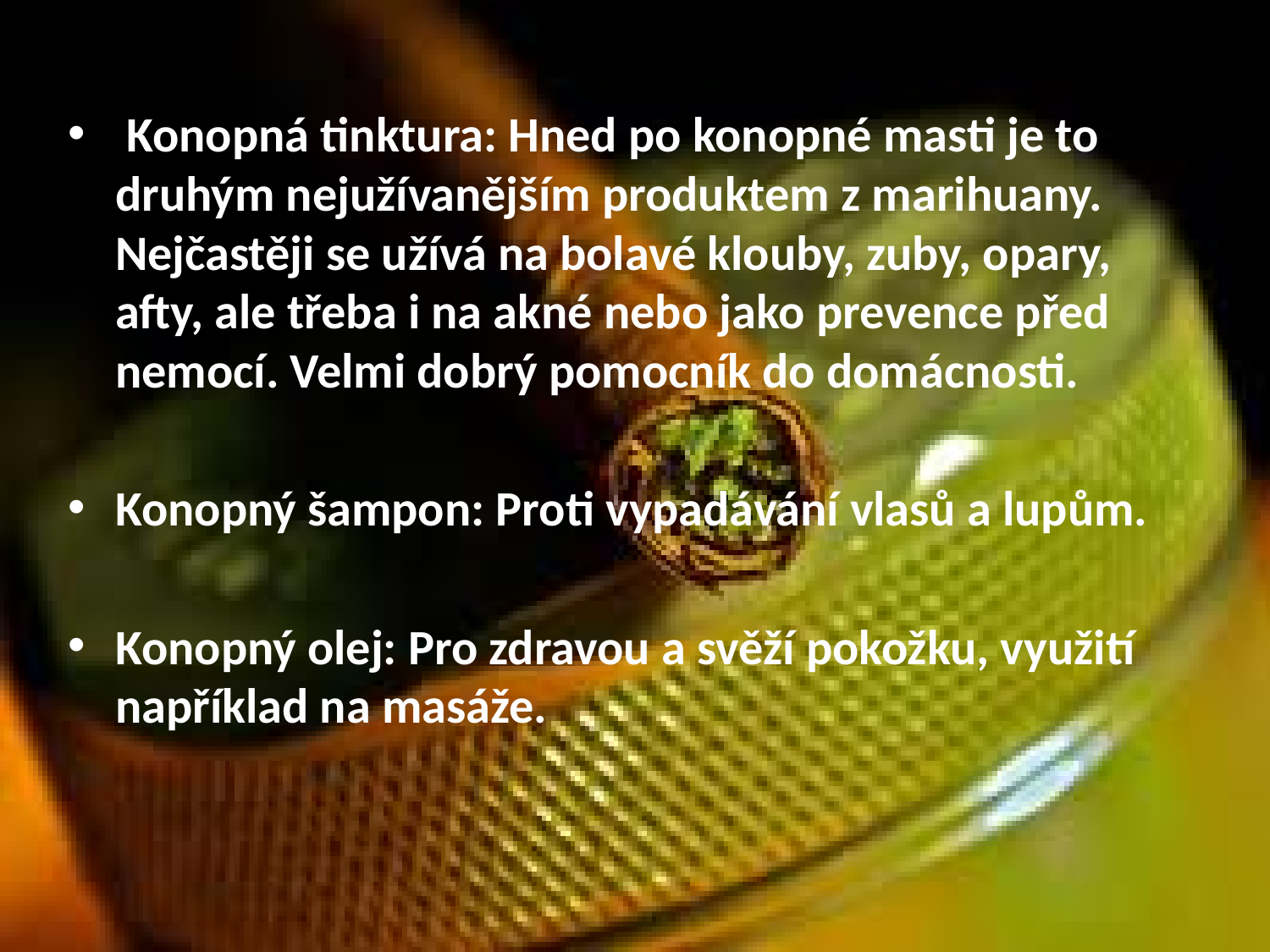

Konopná tinktura: Hned po konopné masti je to druhým nejužívanějším produktem z marihuany. Nejčastěji se užívá na bolavé klouby, zuby, opary, afty, ale třeba i na akné nebo jako prevence před nemocí. Velmi dobrý pomocník do domácnosti.

Konopný šampon: Proti vypadávání vlasů a lupům.

Konopný olej: Pro zdravou a svěží pokožku, využití například na masáže.